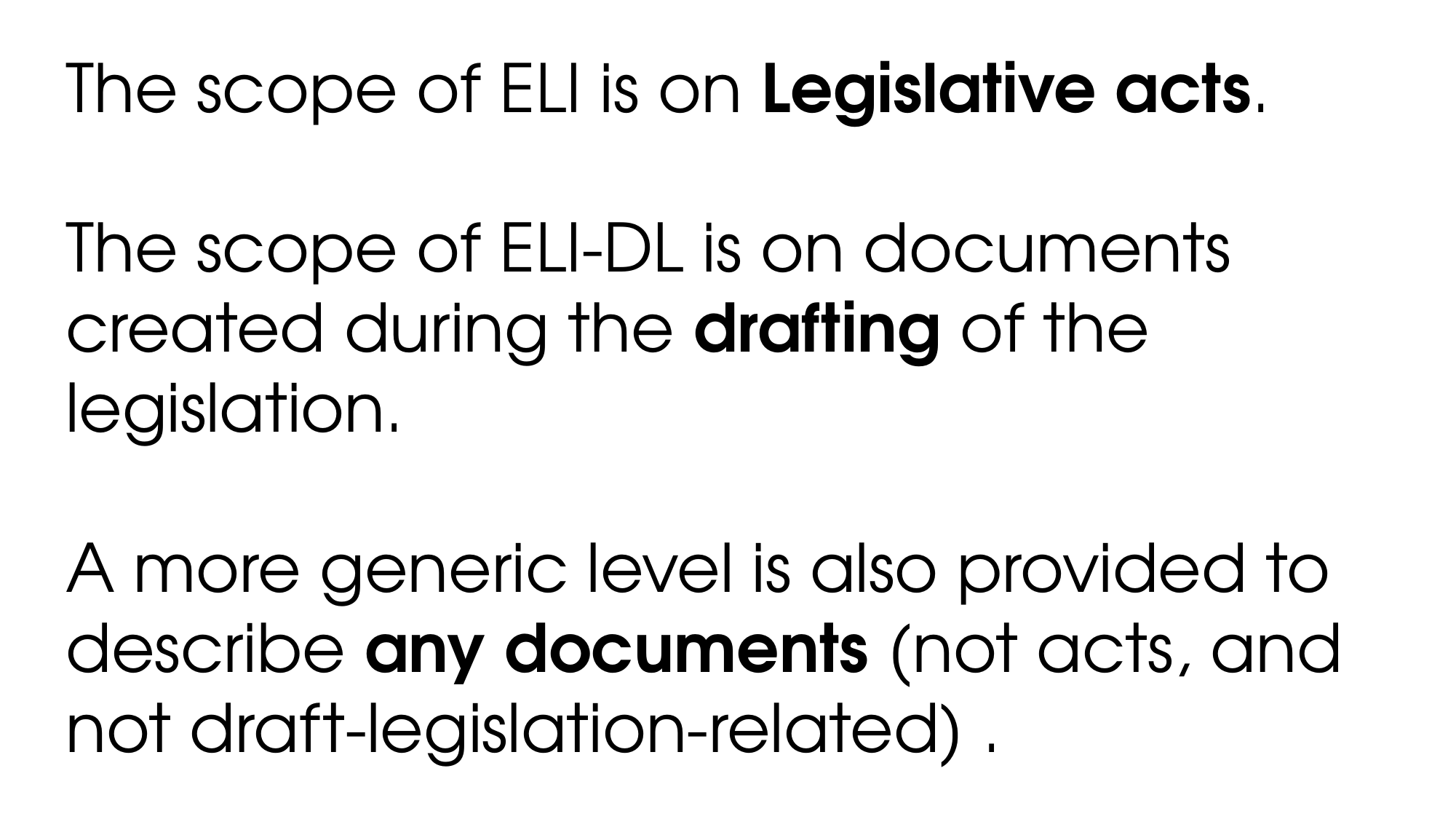

The scope of ELI is on Legislative acts.

The scope of ELI-DL is on documents created during the drafting of the legislation.

A more generic level is also provided to describe any documents (not acts, and not draft-legislation-related) .